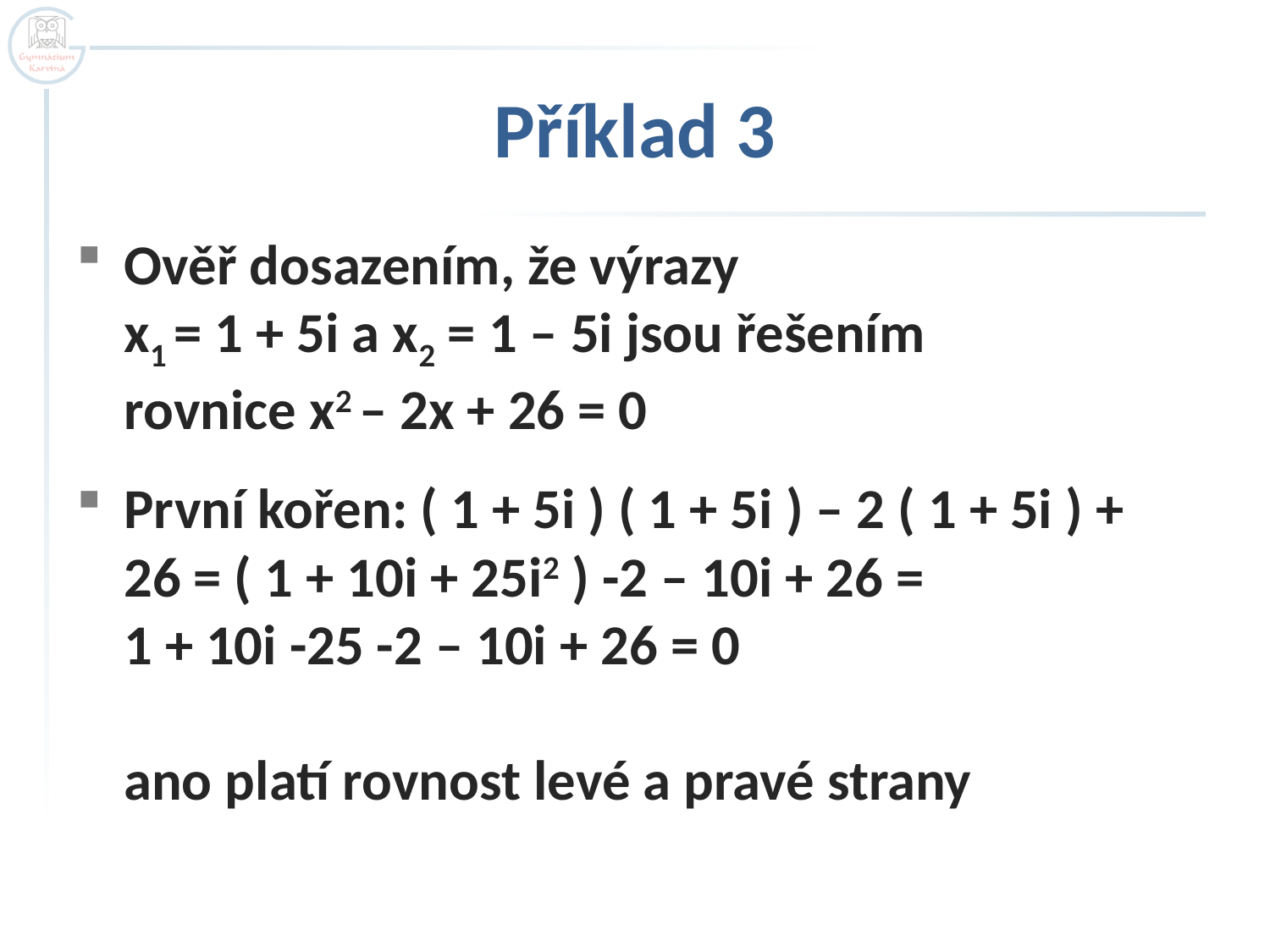

# Příklad 3
Ověř dosazením, že výrazy
x1 = 1 + 5i a x2 = 1 – 5i jsou řešením
rovnice x2 – 2x + 26 = 0
První kořen: ( 1 + 5i ) ( 1 + 5i ) – 2 ( 1 + 5i ) + 26 = ( 1 + 10i + 25i2 ) -2 – 10i + 26 =
1 + 10i -25 -2 – 10i + 26 = 0
ano platí rovnost levé a pravé strany